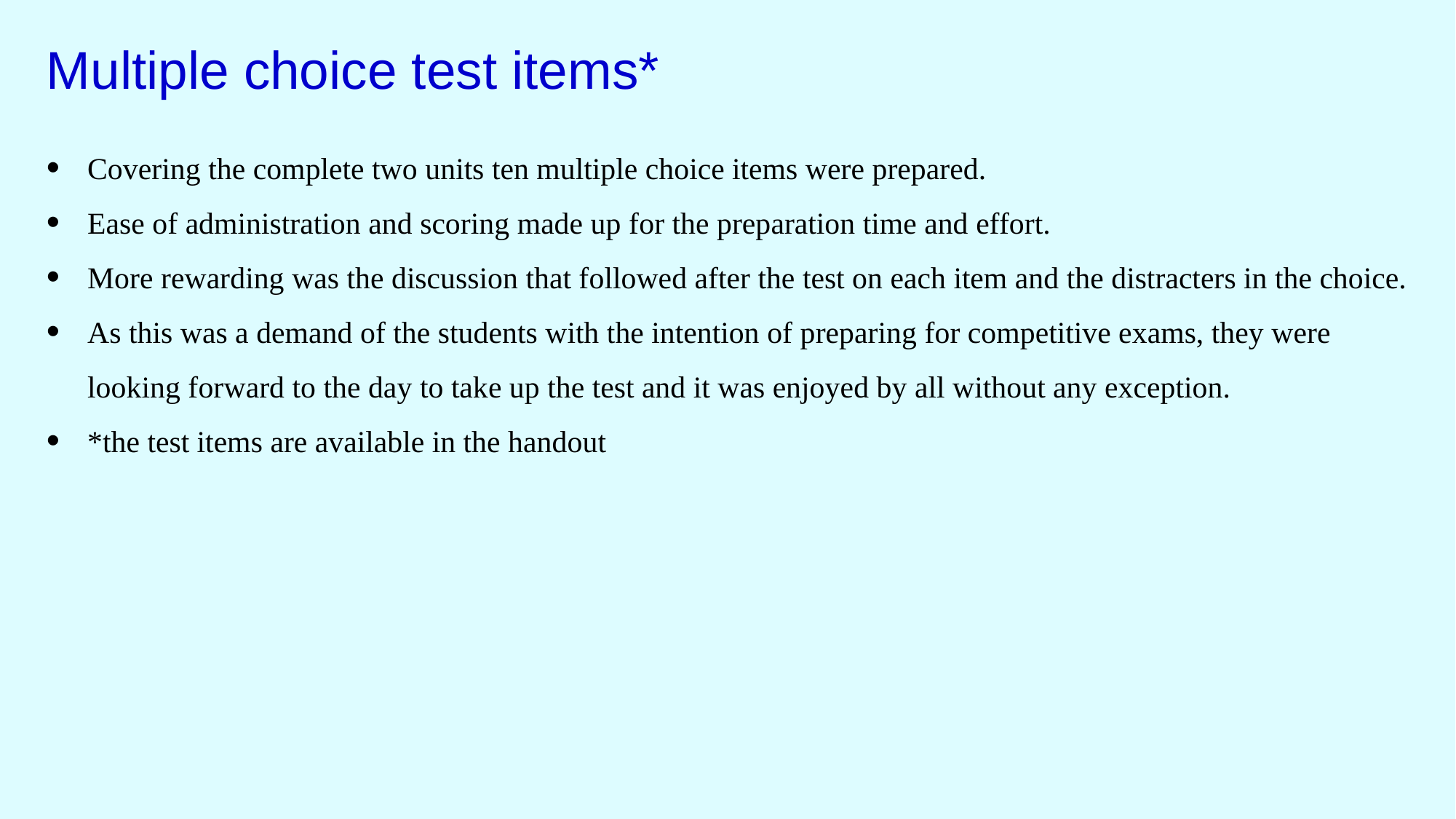

Multiple choice test items*
Covering the complete two units ten multiple choice items were prepared.
Ease of administration and scoring made up for the preparation time and effort.
More rewarding was the discussion that followed after the test on each item and the distracters in the choice.
As this was a demand of the students with the intention of preparing for competitive exams, they were looking forward to the day to take up the test and it was enjoyed by all without any exception.
*the test items are available in the handout